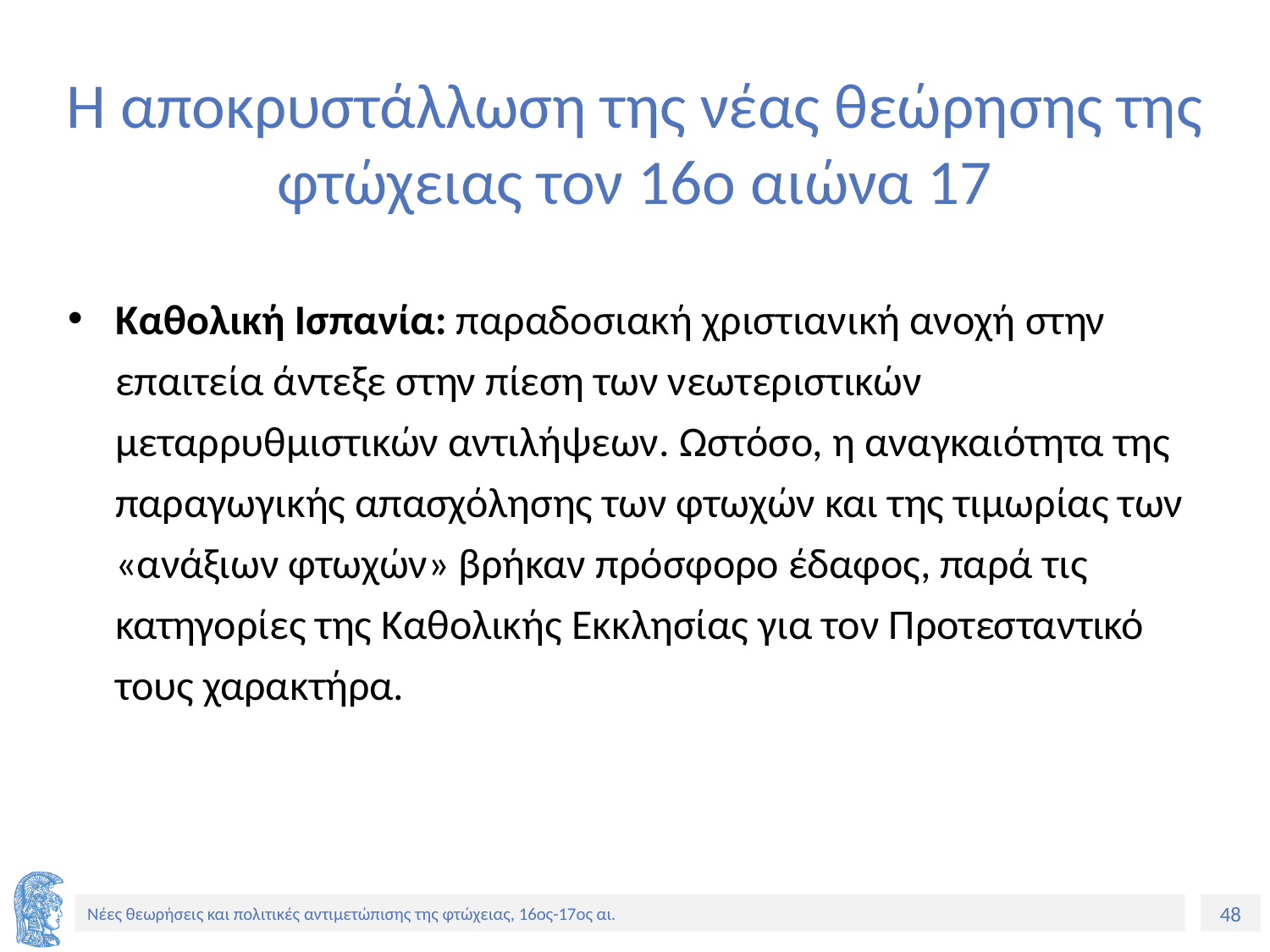

# Η αποκρυστάλλωση της νέας θεώρησης της φτώχειας τον 16ο αιώνα 17
Καθολική Ισπανία: παραδοσιακή χριστιανική ανοχή στην επαιτεία άντεξε στην πίεση των νεωτεριστικών μεταρρυθμιστικών αντιλήψεων. Ωστόσο, η αναγκαιότητα της παραγωγικής απασχόλησης των φτωχών και της τιμωρίας των «ανάξιων φτωχών» βρήκαν πρόσφορο έδαφος, παρά τις κατηγορίες της Καθολικής Εκκλησίας για τον Προτεσταντικό τους χαρακτήρα.